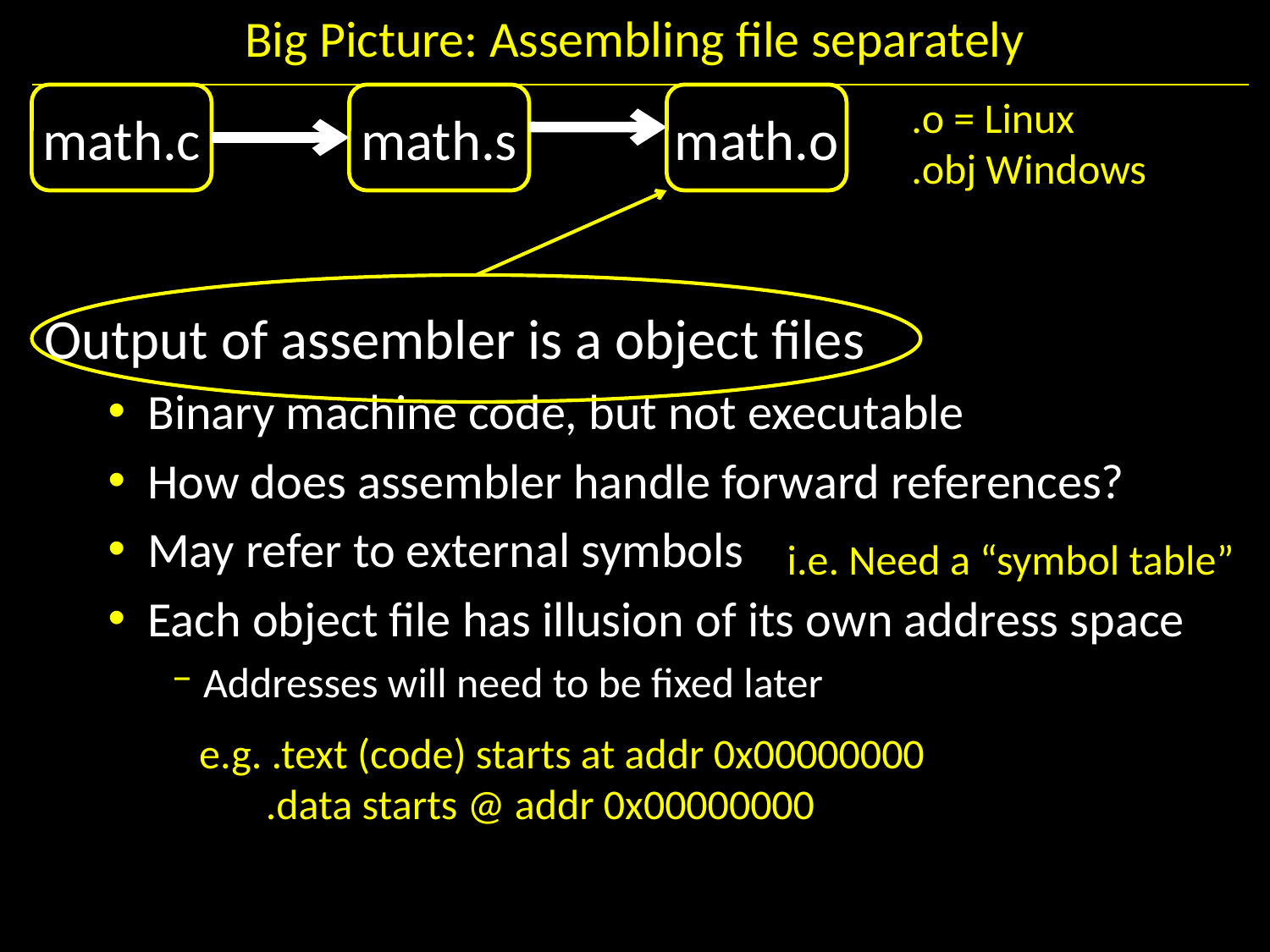

# Big Picture: Assembling file separately
math.c
math.s
math.o
.o = Linux
.obj Windows

Output of assembler is a object files
Binary machine code, but not executable
How does assembler handle forward references?
May refer to external symbols
Each object file has illusion of its own address space
Addresses will need to be fixed later

i.e. Need a “symbol table”
e.g. .text (code) starts at addr 0x00000000
       .data starts @ addr 0x00000000